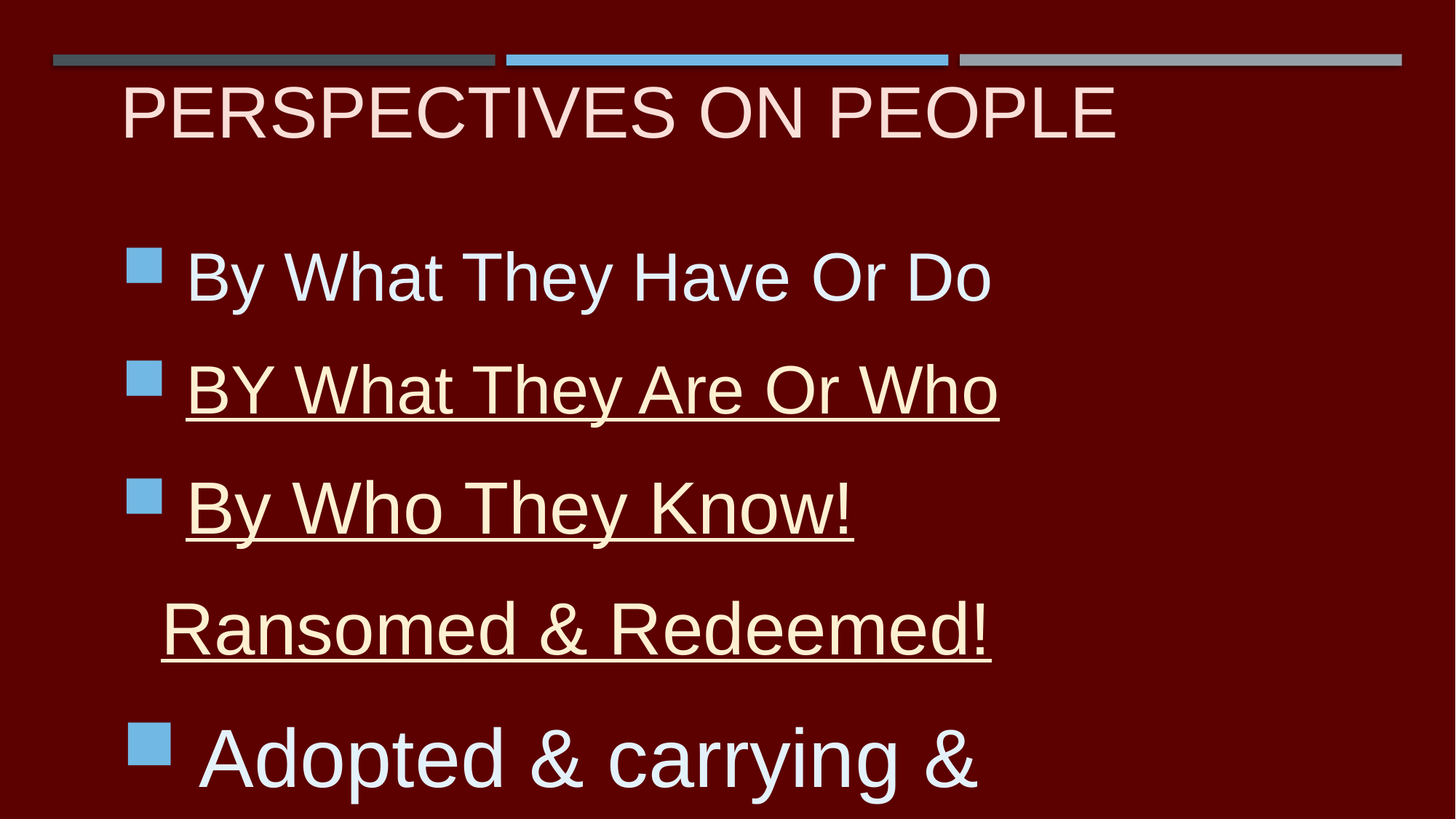

# Perspectives on People
 By What They Have Or Do
 BY What They Are Or Who
 By Who They Know!
  Ransomed & Redeemed!
 Adopted & carrying &   	honoring Family Name